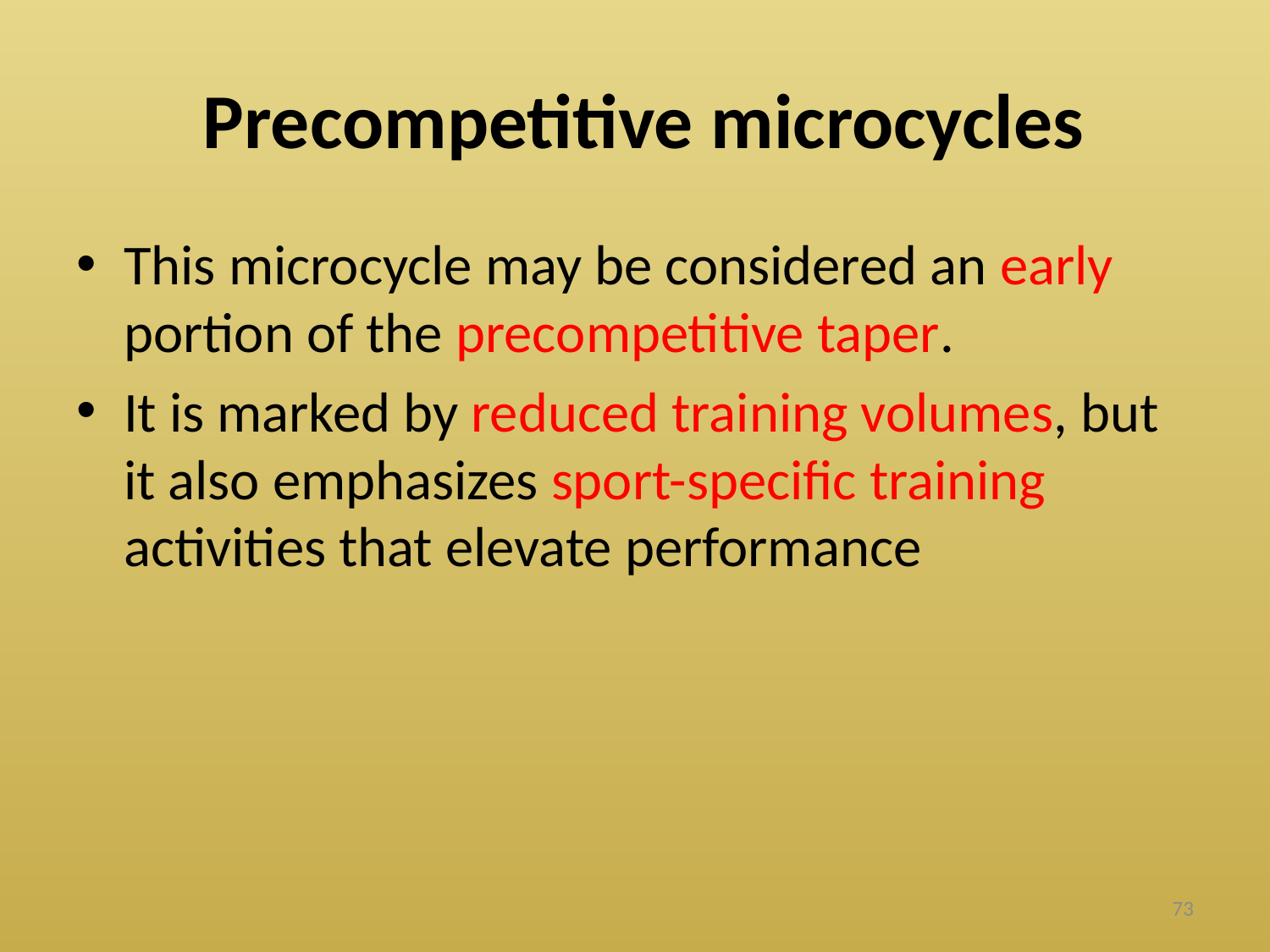

# Precompetitive microcycles
This microcycle may be considered an early portion of the precompetitive taper.
It is marked by reduced training volumes, but it also emphasizes sport-specific training activities that elevate performance
73